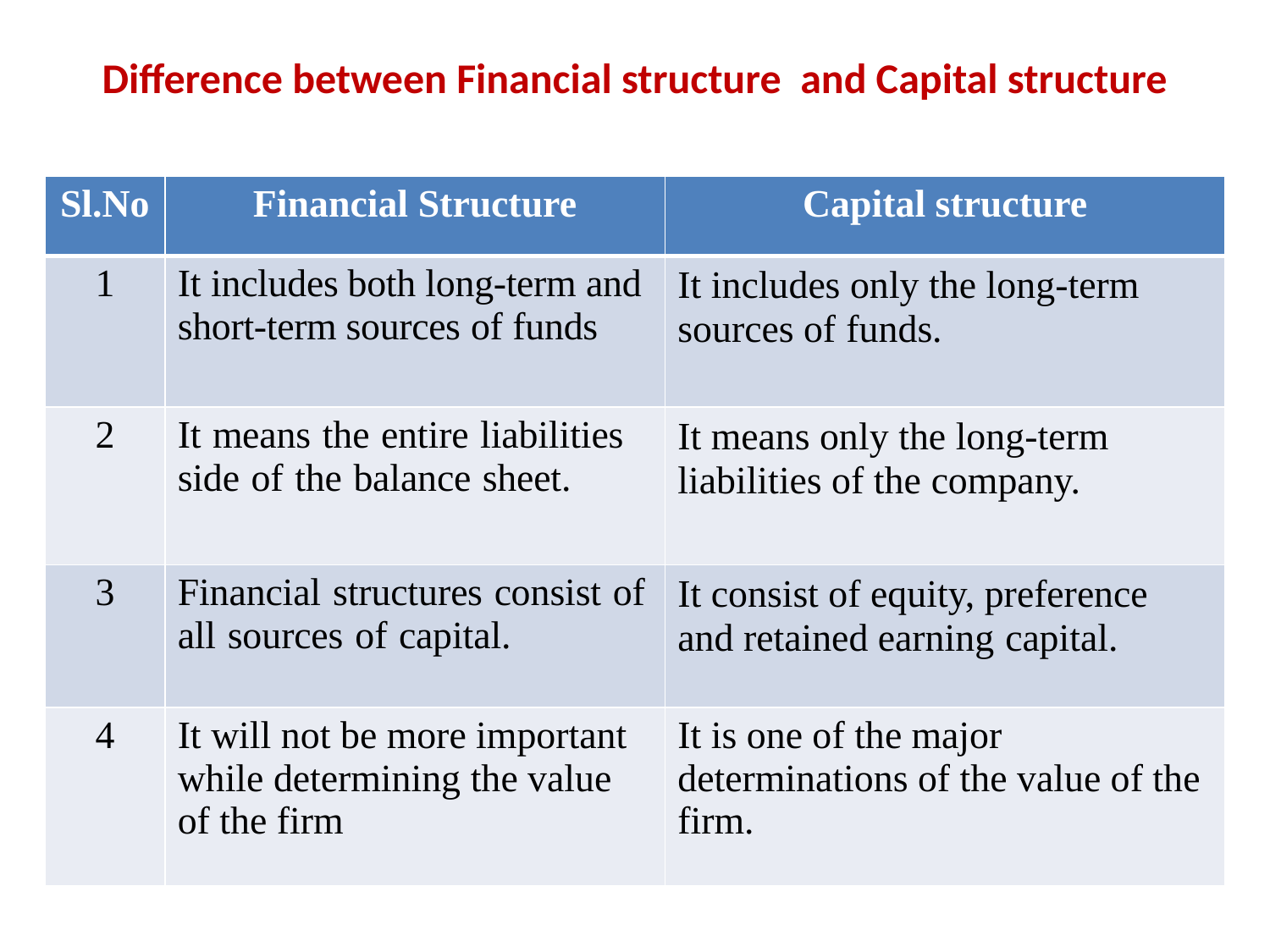

# Difference between Financial structure  and Capital structure
| Sl.No | Financial Structure | Capital structure |
| --- | --- | --- |
| 1 | It includes both long-term and short-term sources of funds | It includes only the long-term sources of funds. |
| 2 | It means the entire liabilities side of the balance sheet. | It means only the long-term liabilities of the company. |
| 3 | Financial structures consist of all sources of capital. | It consist of equity, preference and retained earning capital. |
| 4 | It will not be more important while determining the value of the firm | It is one of the major determinations of the value of the firm. |